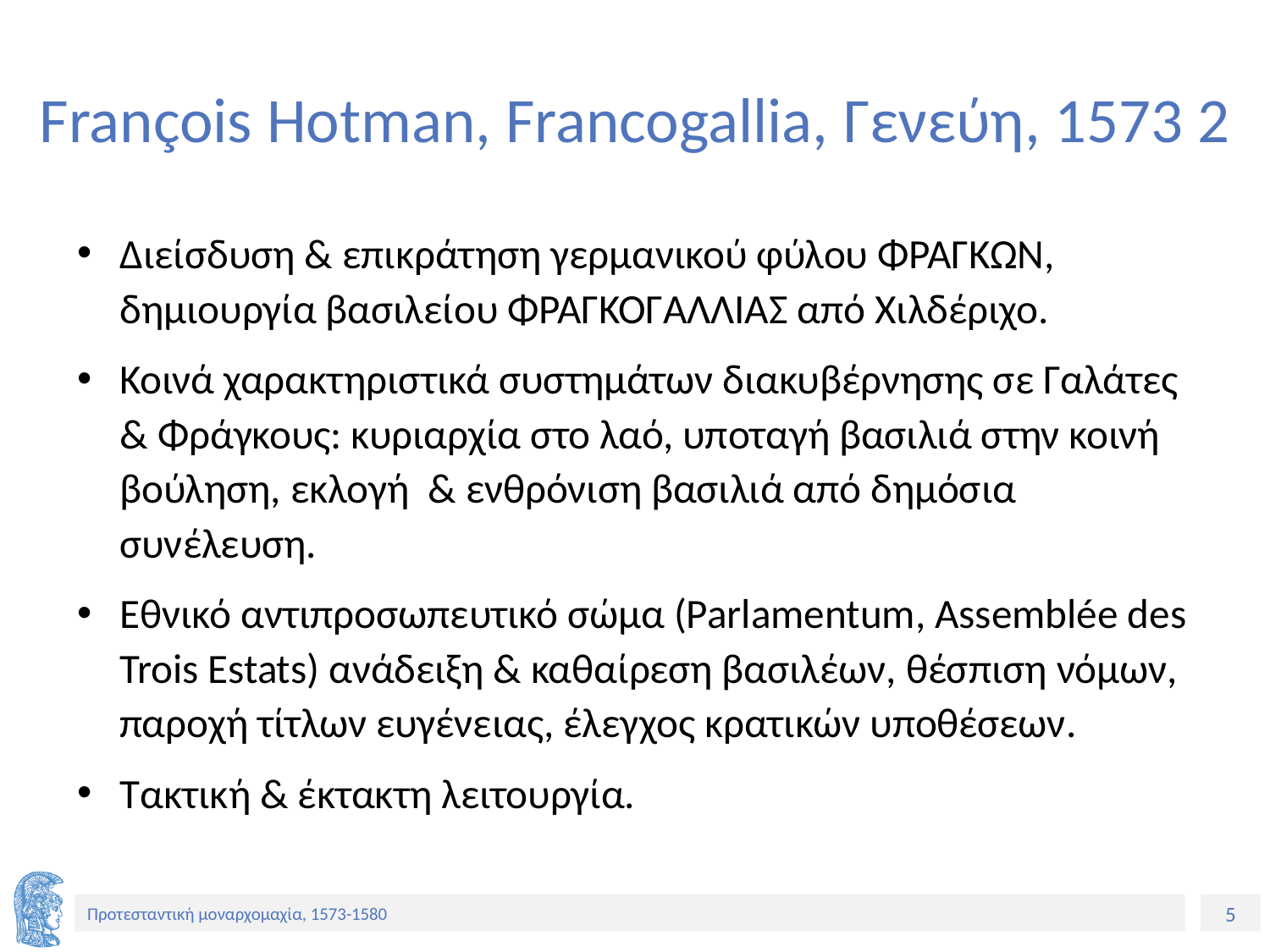

# François Hotman, Francogallia, Γενεύη, 1573 2
Διείσδυση & επικράτηση γερμανικού φύλου ΦΡΑΓΚΩΝ, δημιουργία βασιλείου ΦΡΑΓΚΟΓΑΛΛΙΑΣ από Χιλδέριχο.
Κοινά χαρακτηριστικά συστημάτων διακυβέρνησης σε Γαλάτες & Φράγκους: κυριαρχία στο λαό, υποταγή βασιλιά στην κοινή βούληση, εκλογή  & ενθρόνιση βασιλιά από δημόσια συνέλευση.
Εθνικό αντιπροσωπευτικό σώμα (Parlamentum, Assemblée des Trois Estats) ανάδειξη & καθαίρεση βασιλέων, θέσπιση νόμων, παροχή τίτλων ευγένειας, έλεγχος κρατικών υποθέσεων.
Τακτική & έκτακτη λειτουργία.